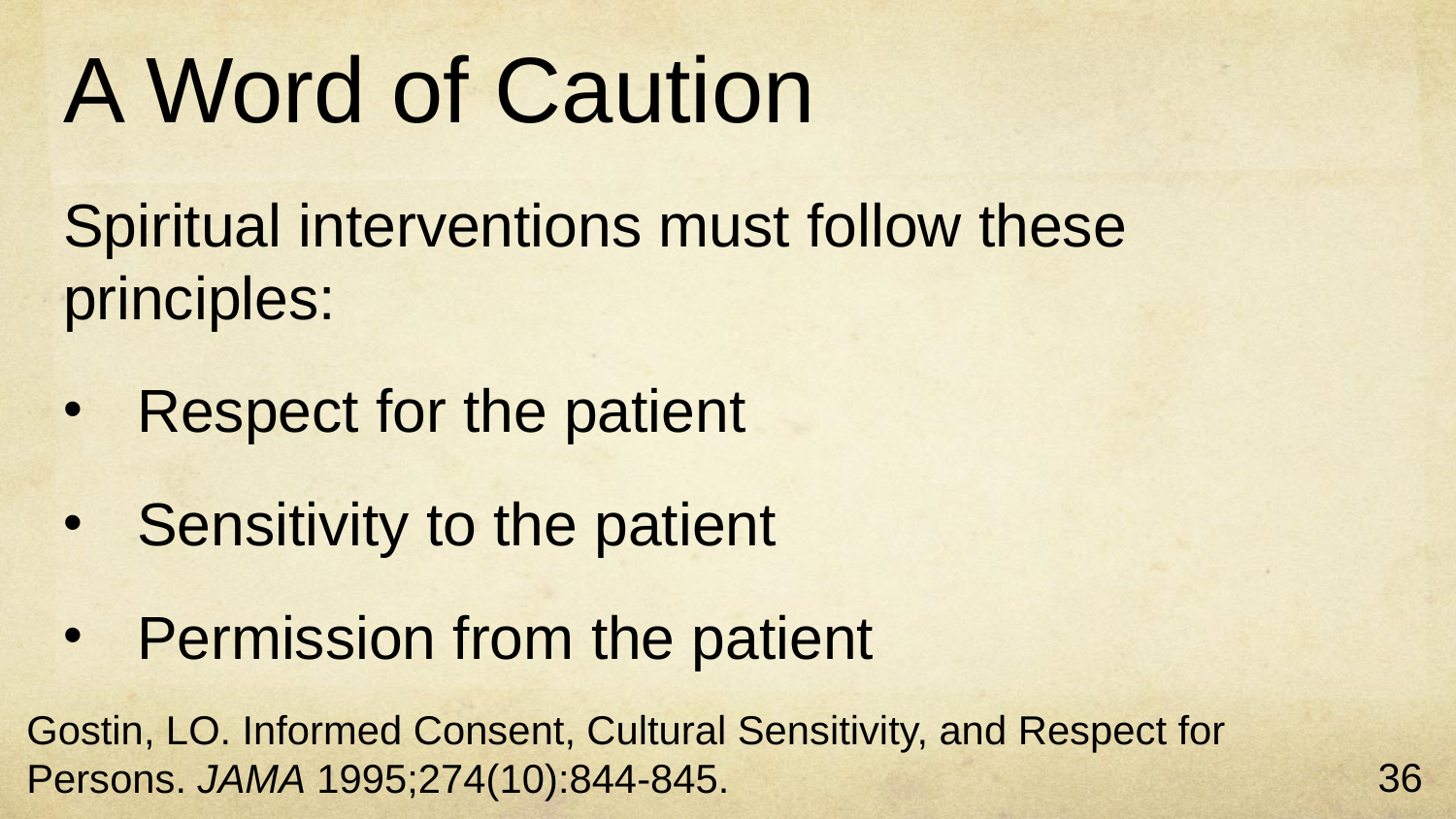

# A Word of Caution
Spiritual interventions must follow these principles:
Respect for the patient
Sensitivity to the patient
Permission from the patient
Gostin, LO. Informed Consent, Cultural Sensitivity, and Respect for Persons. JAMA 1995;274(10):844-845.
36